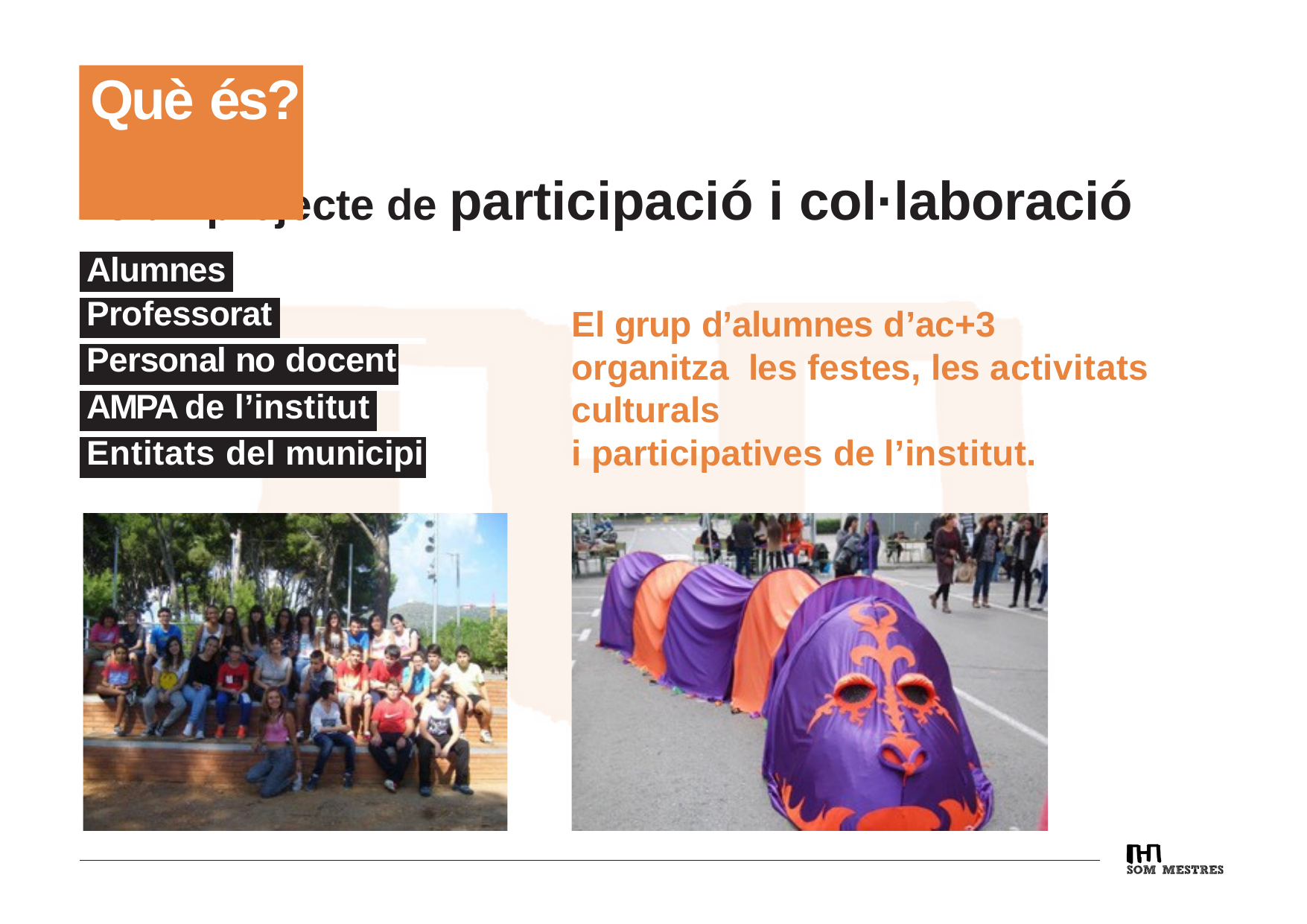

# Què és?
És un projecte de participació i col·laboració

El grup d’alumnes d’ac+3 organitza  les festes, les activitats culturals
i participatives de l’institut.
| Alumnes |  |  |  |  |
| --- | --- | --- | --- | --- |
| Professorat |  |  |  |  |
| Personal no docent |  |  |  |  |
| AMPA de l’institut |  |  |  |  |
| Entitats del municipi |  |  |  |  |